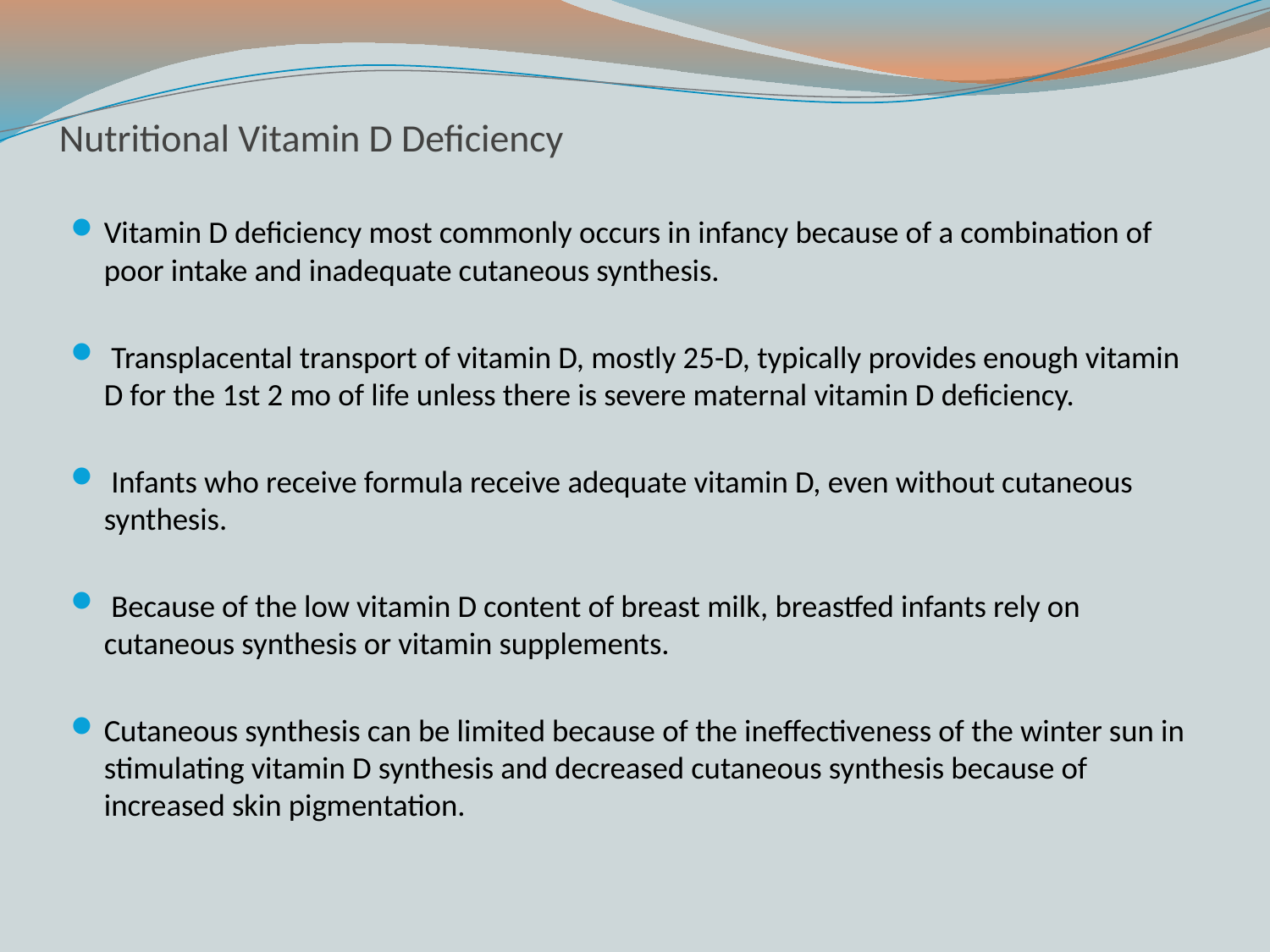

# Nutritional Vitamin D Deficiency
Vitamin D deficiency most commonly occurs in infancy because of a combination of poor intake and inadequate cutaneous synthesis.

 Transplacental transport of vitamin D, mostly 25-D, typically provides enough vitamin D for the 1st 2 mo of life unless there is severe maternal vitamin D deficiency.

 Infants who receive formula receive adequate vitamin D, even without cutaneous synthesis.

 Because of the low vitamin D content of breast milk, breastfed infants rely on cutaneous synthesis or vitamin supplements.

Cutaneous synthesis can be limited because of the ineffectiveness of the winter sun in stimulating vitamin D synthesis and decreased cutaneous synthesis because of increased skin pigmentation.